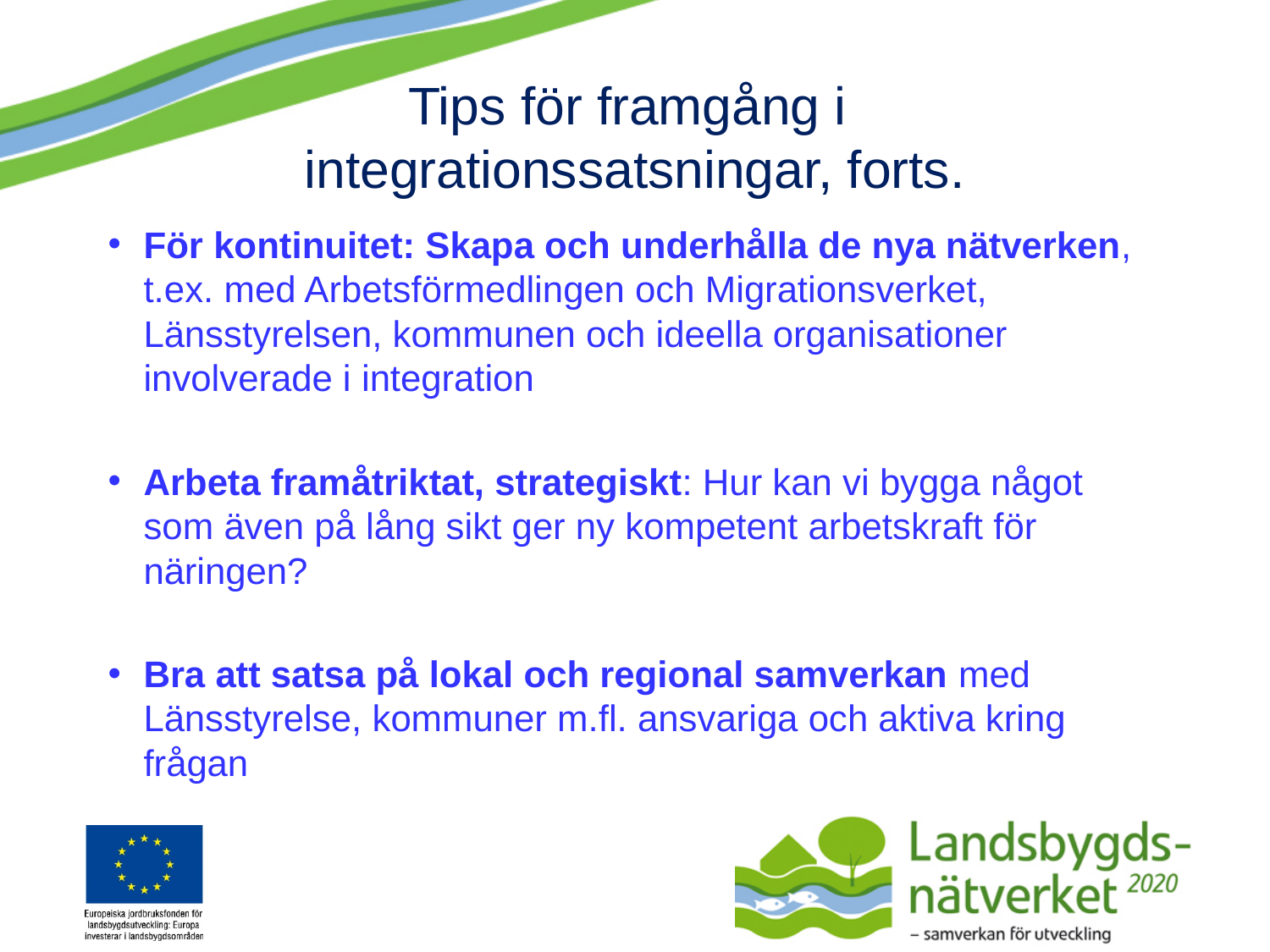

# Tips för framgång i integrationssatsningar, forts.
För kontinuitet: Skapa och underhålla de nya nätverken, t.ex. med Arbetsförmedlingen och Migrationsverket, Länsstyrelsen, kommunen och ideella organisationer involverade i integration

Arbeta framåtriktat, strategiskt: Hur kan vi bygga något som även på lång sikt ger ny kompetent arbetskraft för näringen?

Bra att satsa på lokal och regional samverkan med Länsstyrelse, kommuner m.fl. ansvariga och aktiva kring frågan